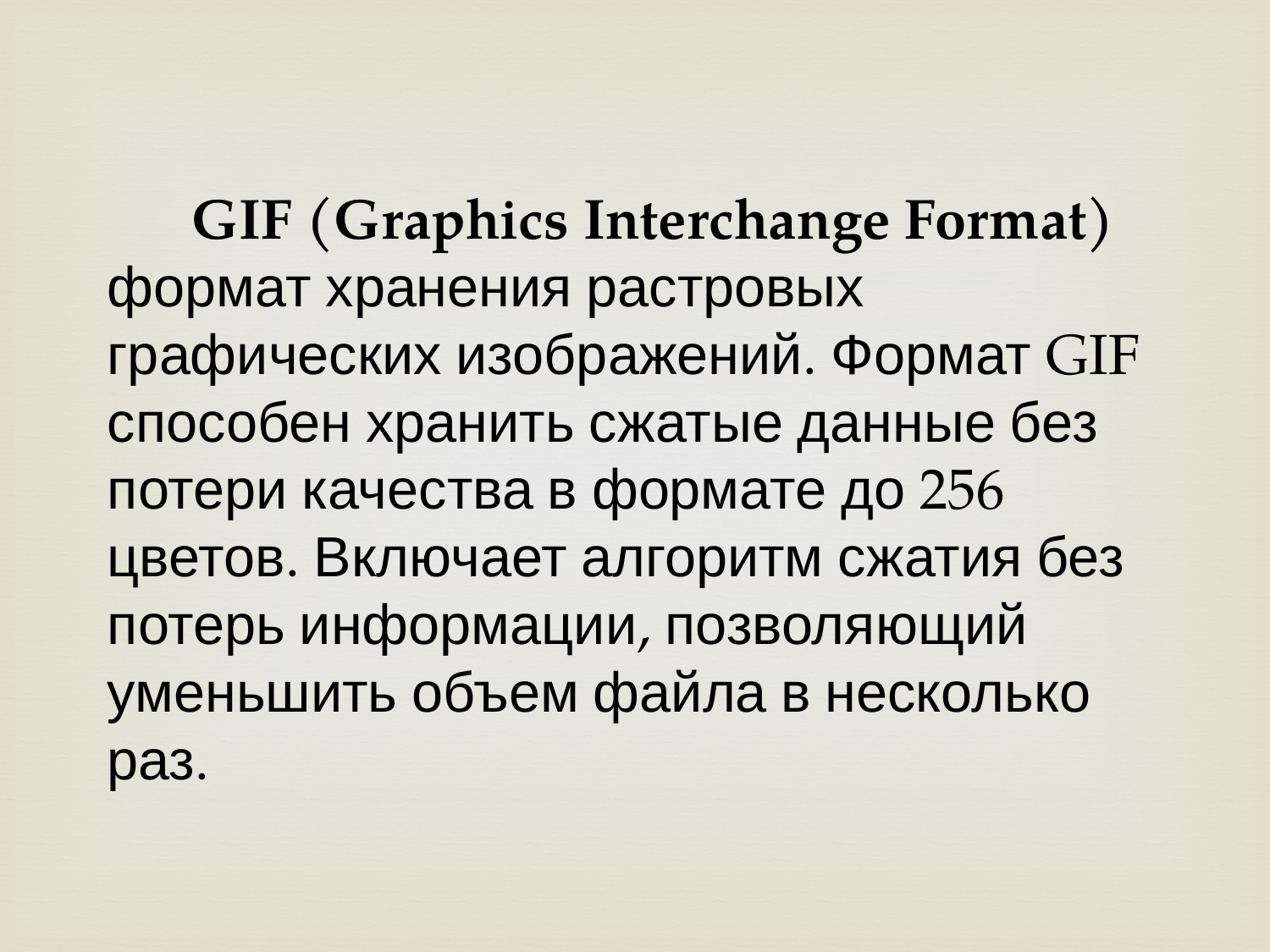

GIF (Graphics Interchange Format)
формат хранения растровых графических изображений. Формат GIF способен хранить сжатые данные без потери качества в формате до 256 цветов. Включает алгоритм сжатия без потерь информации, позволяющий уменьшить объем файла в несколько раз.